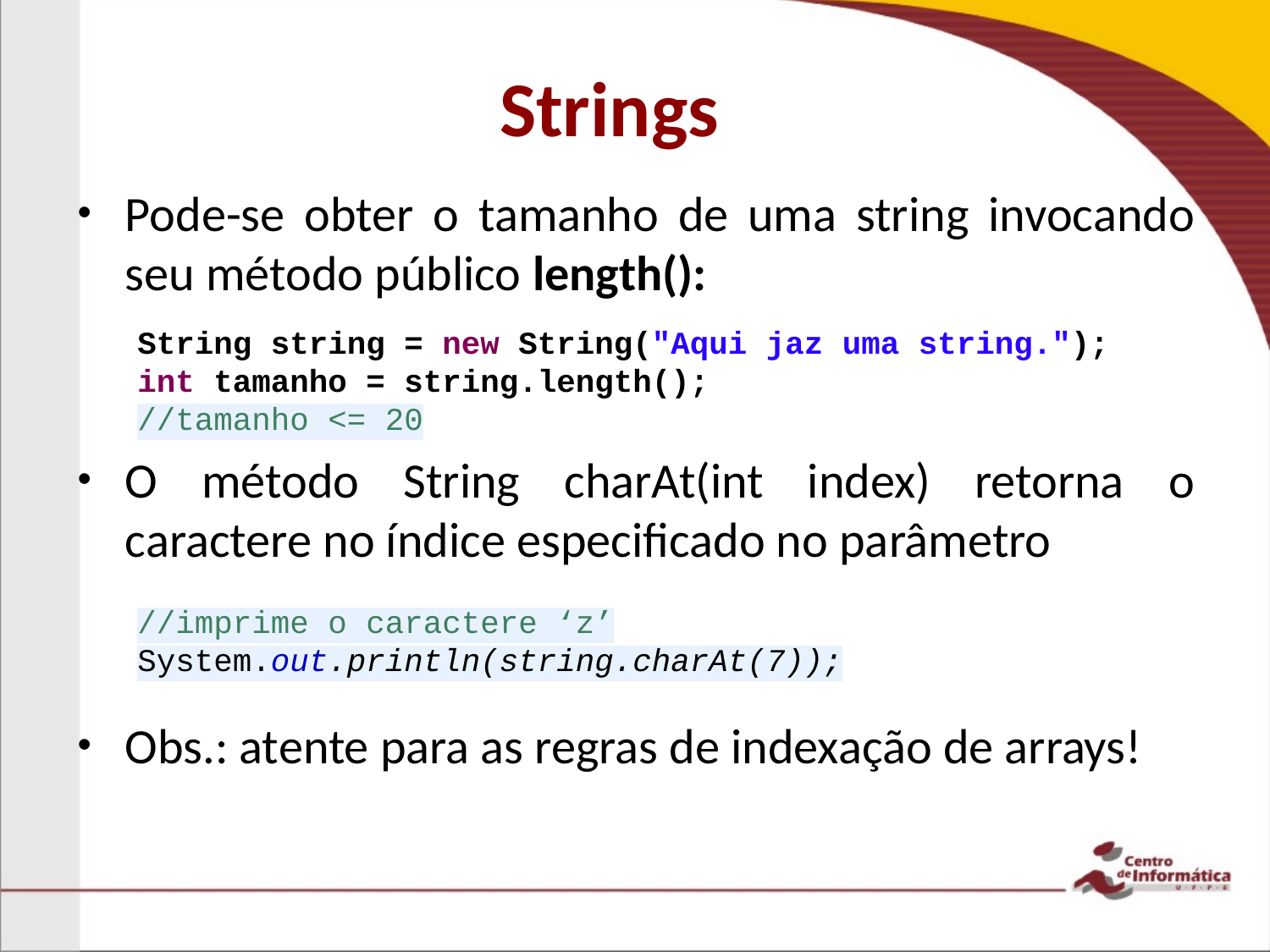

# Strings
Pode-se obter o tamanho de uma string invocando seu método público length():

O método String charAt(int index) retorna o caractere no índice especificado no parâmetro

Obs.: atente para as regras de indexação de arrays!

String string = new String("Aqui jaz uma string.");
int tamanho = string.length();
//tamanho <= 20
//imprime o caractere ‘z’
System.out.println(string.charAt(7));